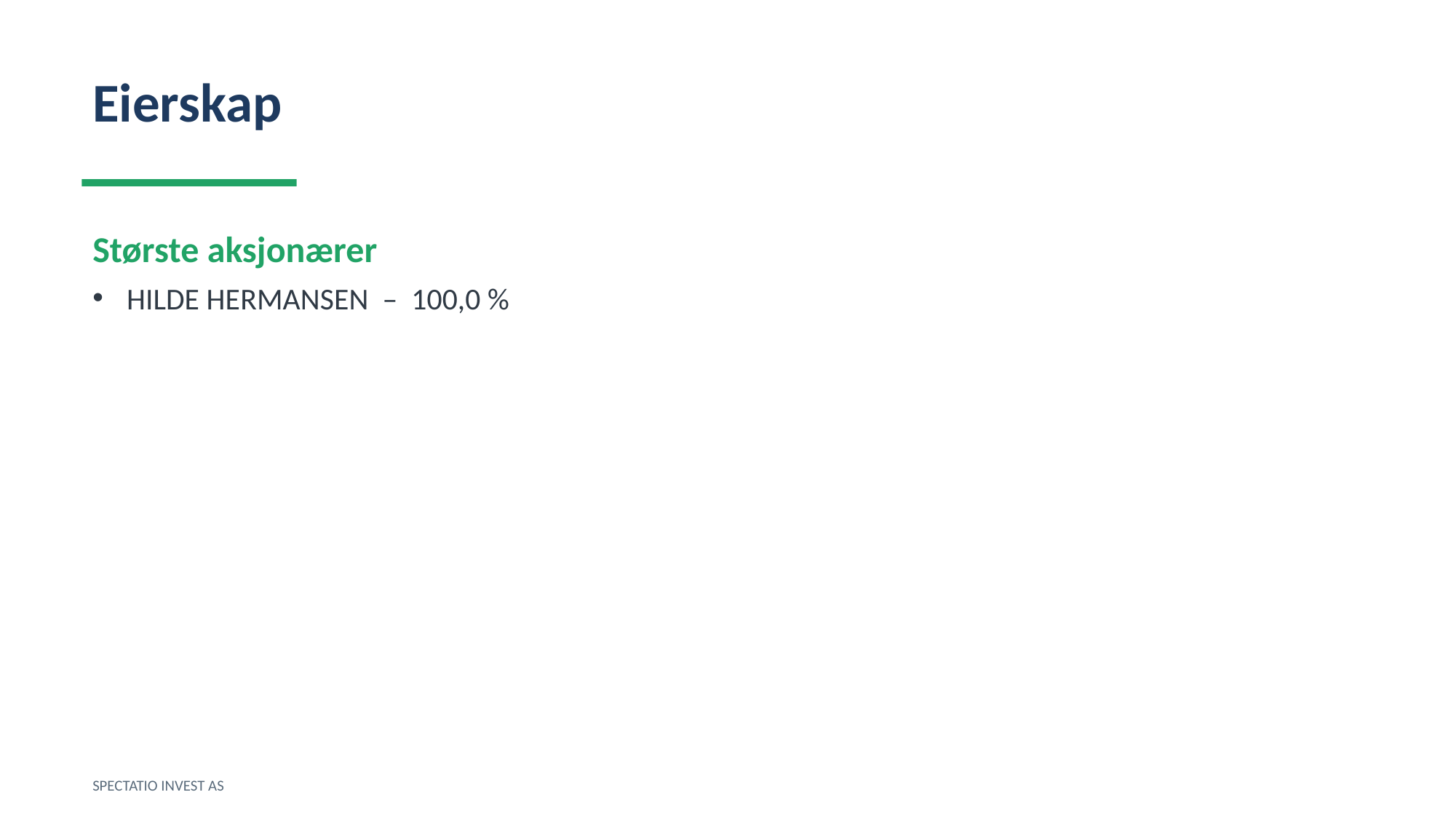

Eierskap

Største aksjonærer
HILDE HERMANSEN  –  100,0 %
SPECTATIO INVEST AS